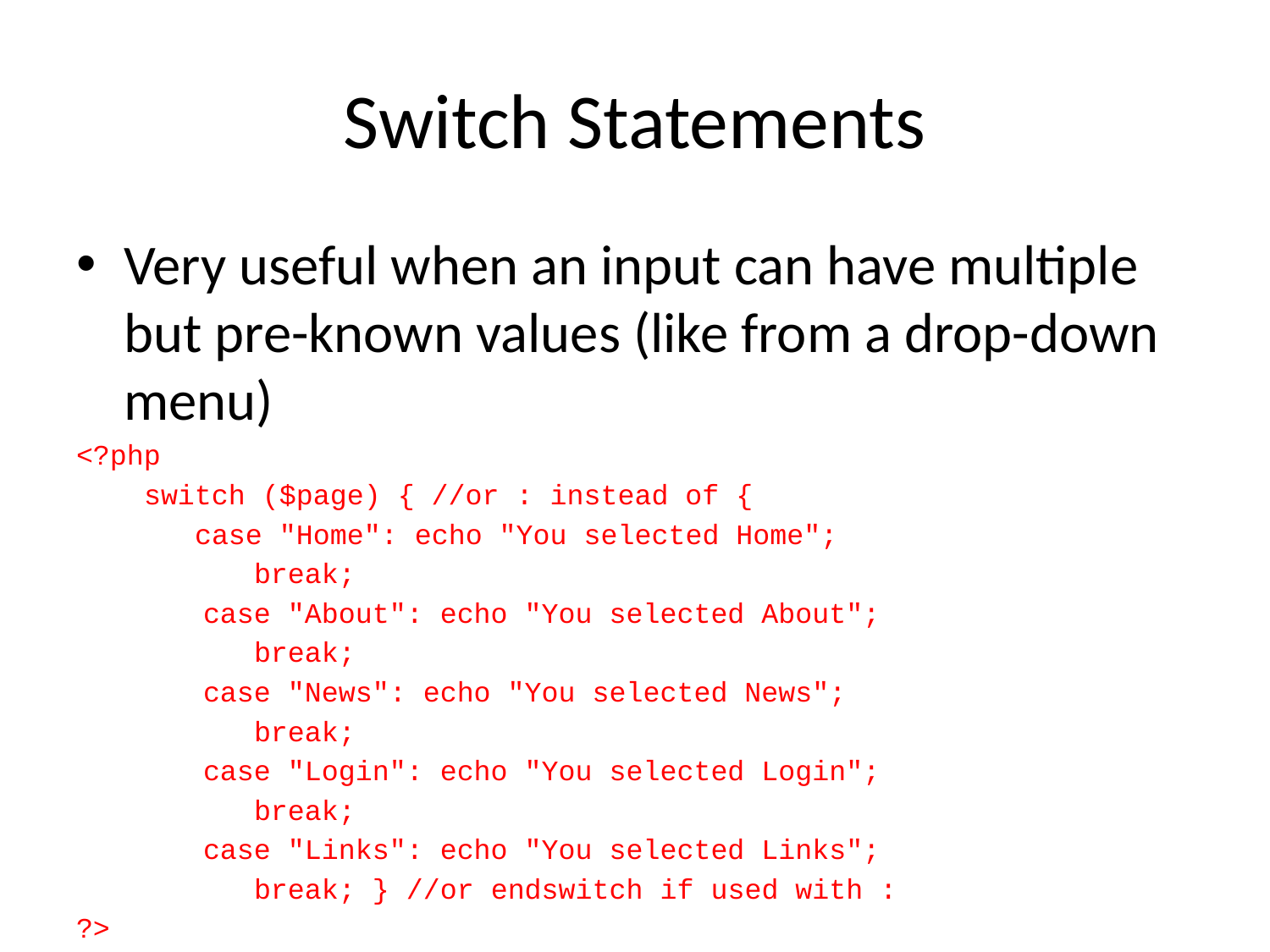

# Switch Statements
Very useful when an input can have multiple but pre-known values (like from a drop-down menu)
<?php
    switch ($page) { //or : instead of {
       case "Home": echo "You selected Home";
	   break;
	case "About": echo "You selected About";
	   break;
	case "News": echo "You selected News";
 	   break;
	case "Login": echo "You selected Login";
	   break;
	case "Links": echo "You selected Links";
	   break; } //or endswitch if used with :
?>